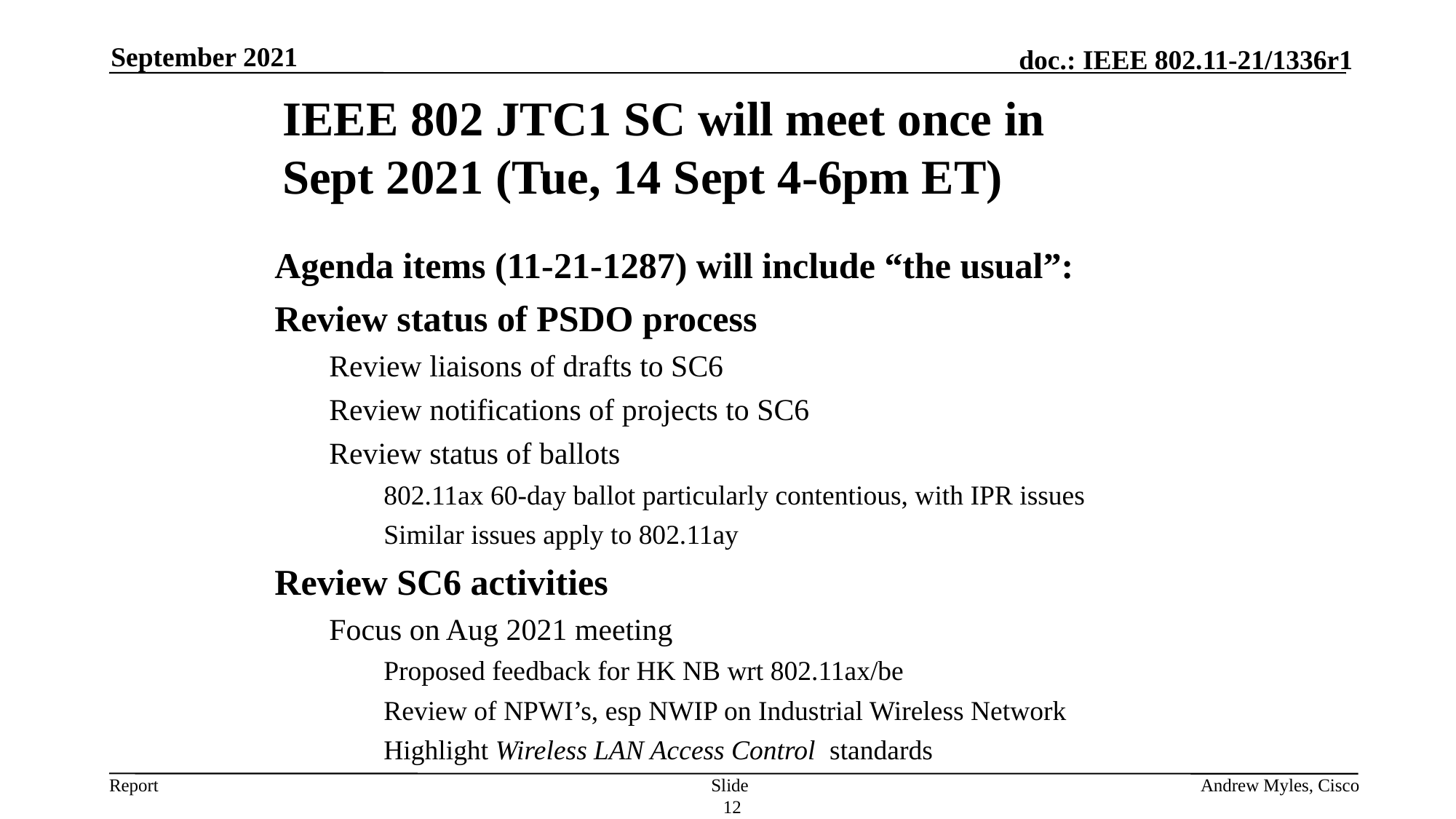

September 2021
IEEE 802 JTC1 SC will meet once in
Sept 2021 (Tue, 14 Sept 4-6pm ET)
Agenda items (11-21-1287) will include “the usual”:
Review status of PSDO process
Review liaisons of drafts to SC6
Review notifications of projects to SC6
Review status of ballots
802.11ax 60-day ballot particularly contentious, with IPR issues
Similar issues apply to 802.11ay
Review SC6 activities
Focus on Aug 2021 meeting
Proposed feedback for HK NB wrt 802.11ax/be
Review of NPWI’s, esp NWIP on Industrial Wireless Network
Highlight Wireless LAN Access Control  standards
Slide 12
Andrew Myles, Cisco